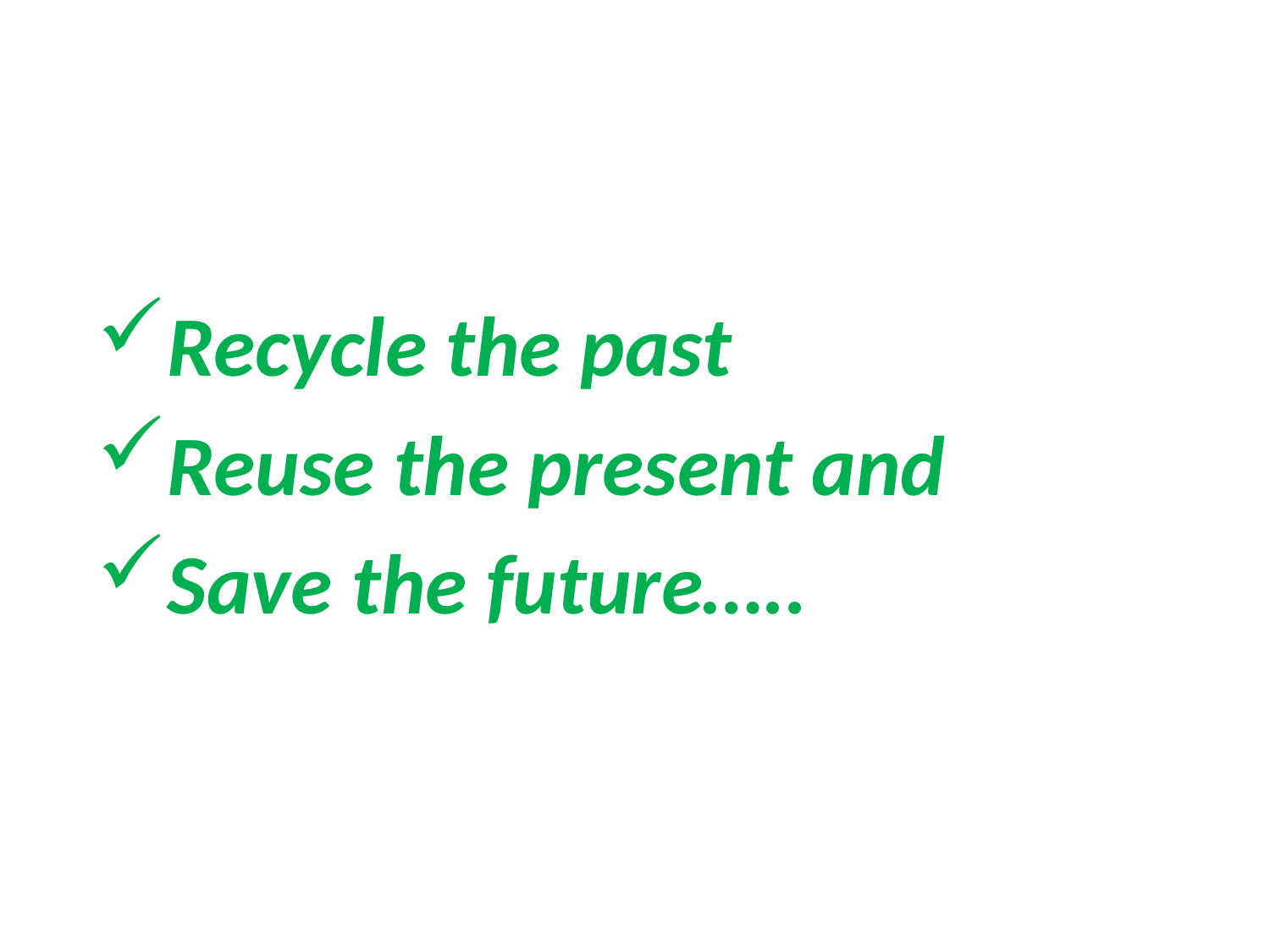

#

Recycle the past
Reuse the present and
Save the future…..